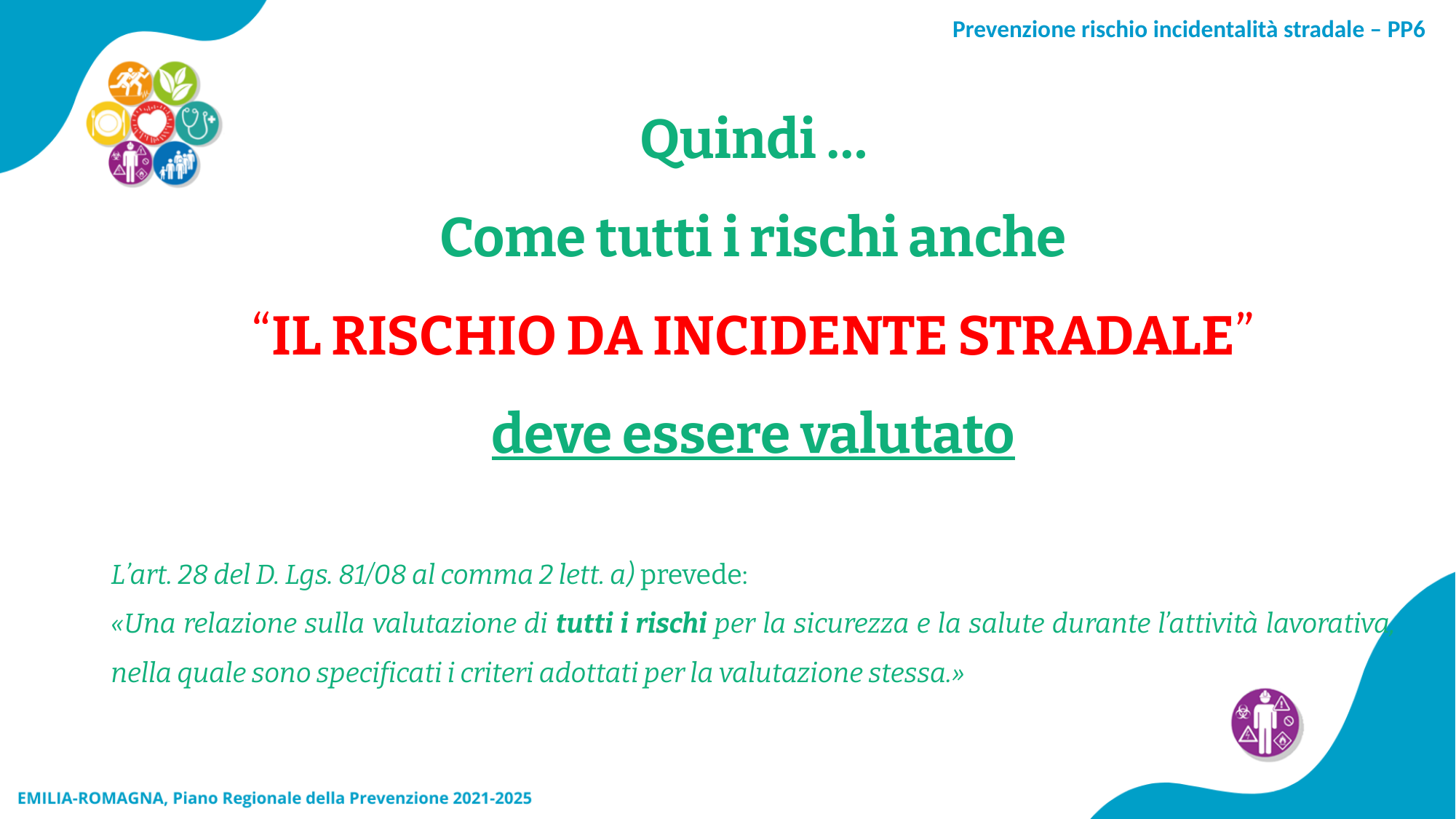

Quindi …
Come tutti i rischi anche
“IL RISCHIO DA INCIDENTE STRADALE”
deve essere valutato

L’art. 28 del D. Lgs. 81/08 al comma 2 lett. a) prevede:
«Una relazione sulla valutazione di tutti i rischi per la sicurezza e la salute durante l’attività lavorativa, nella quale sono specificati i criteri adottati per la valutazione stessa.»